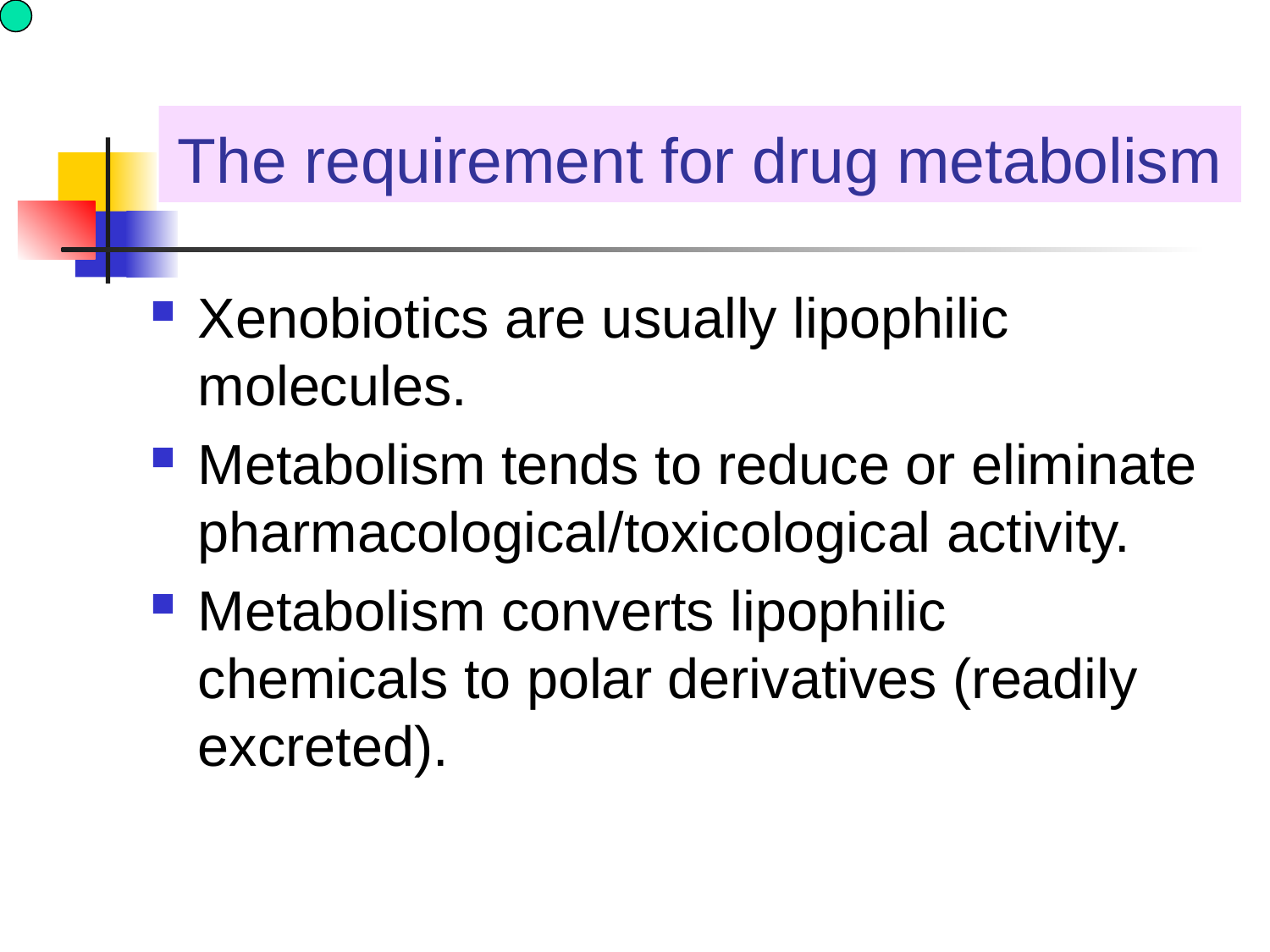

# The requirement for drug metabolism
Xenobiotics are usually lipophilic molecules.
Metabolism tends to reduce or eliminate pharmacological/toxicological activity.
Metabolism converts lipophilic chemicals to polar derivatives (readily excreted).